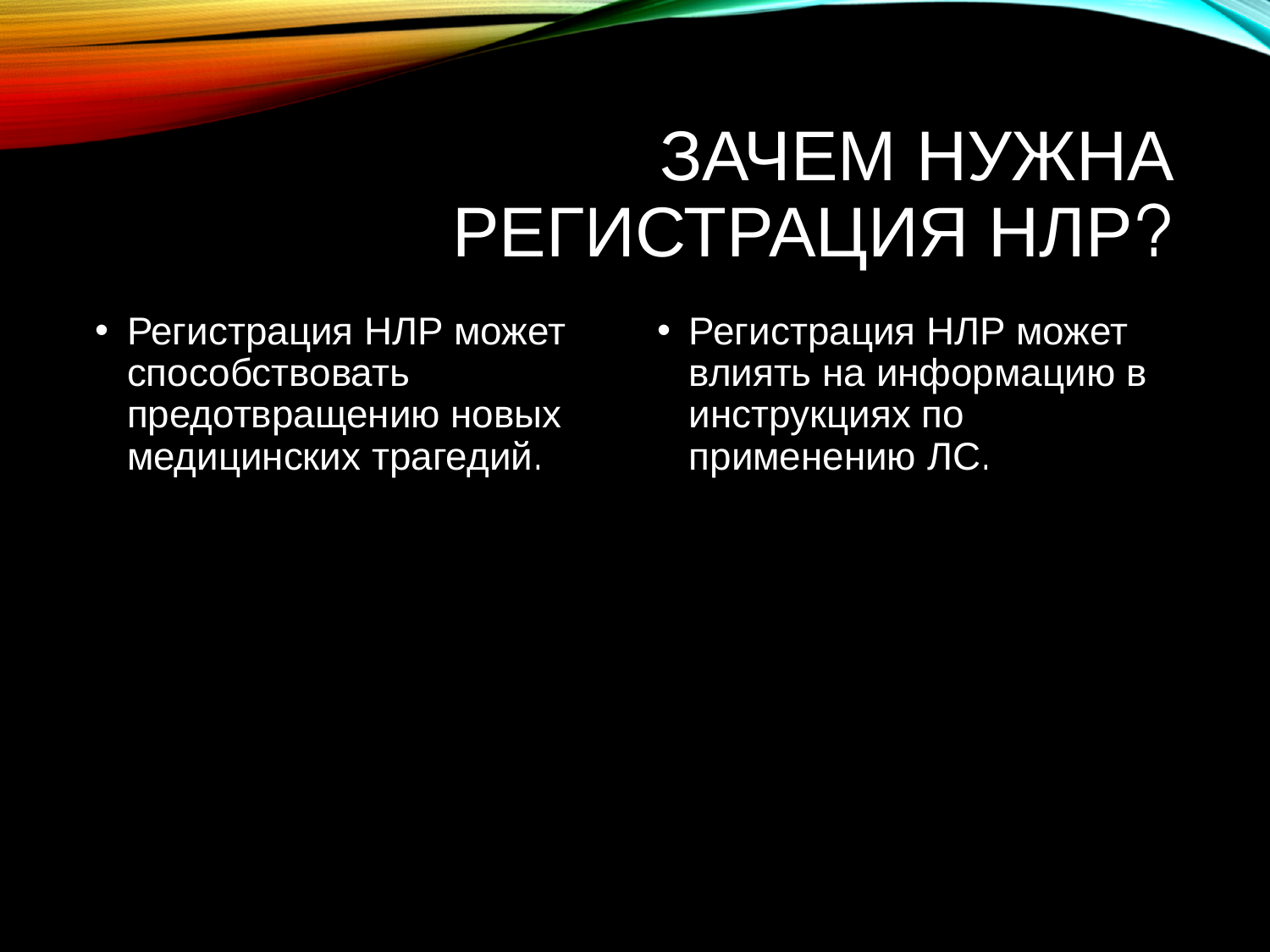

# ЗАЧЕМ НУЖНА РЕГИСТРАЦИЯ НЛР?
Регистрация НЛР может способствовать предотвращению новых медицинских трагедий.
Регистрация НЛР может влиять на информацию в инструкциях по применению ЛС.